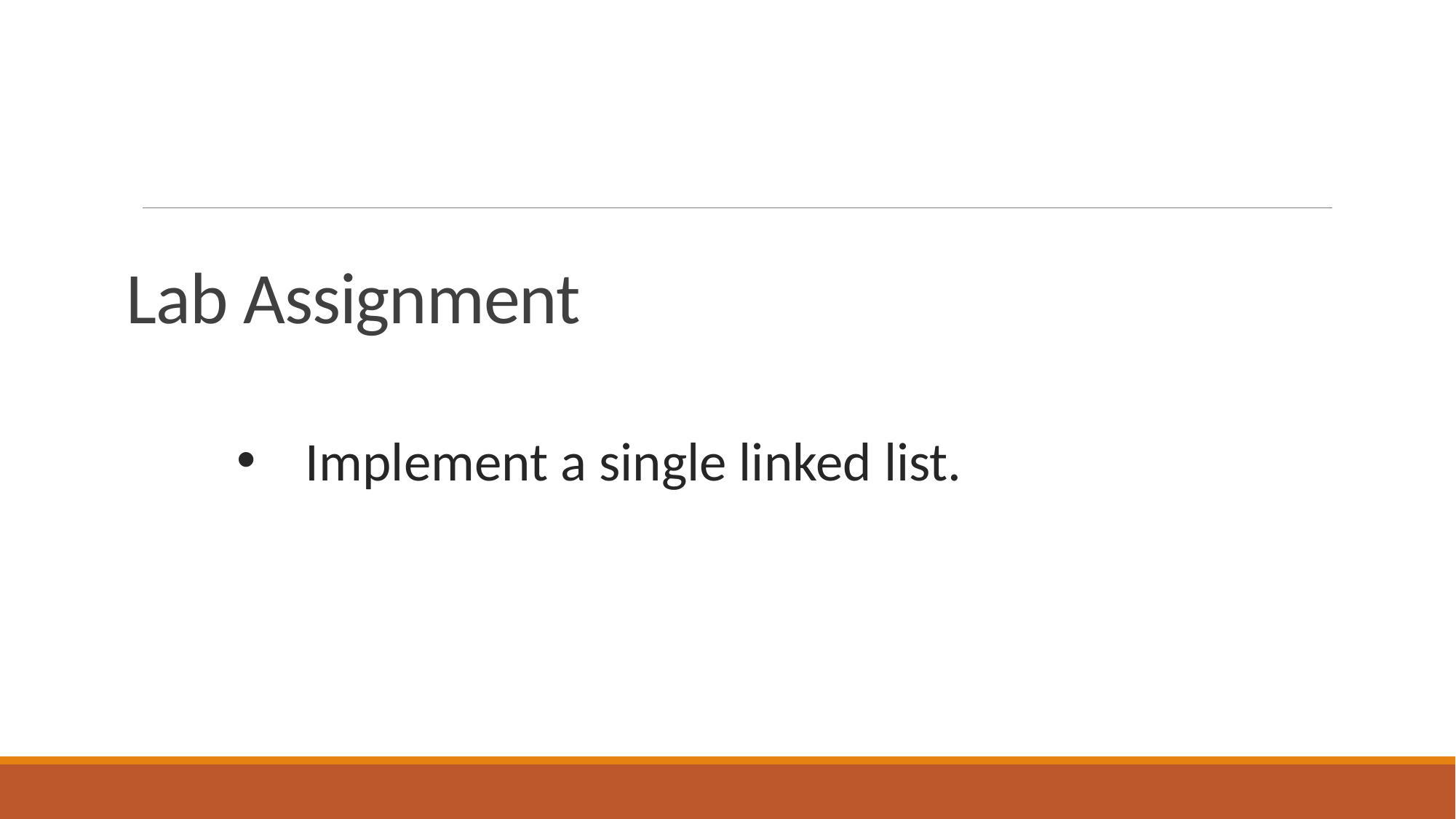

# Lab Assignment
Implement a single linked list.